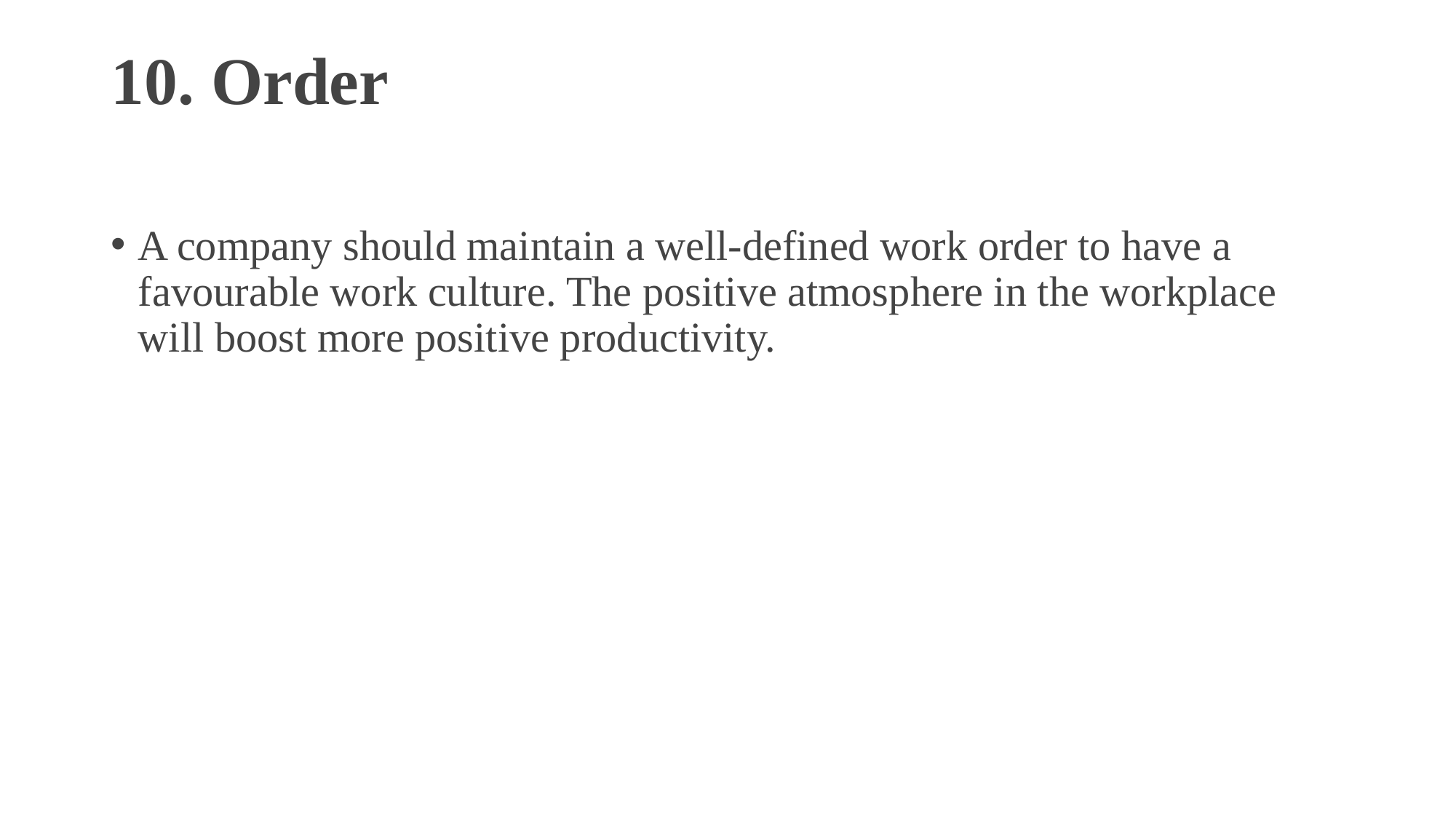

# 10. Order
A company should maintain a well-defined work order to have a favourable work culture. The positive atmosphere in the workplace will boost more positive productivity.